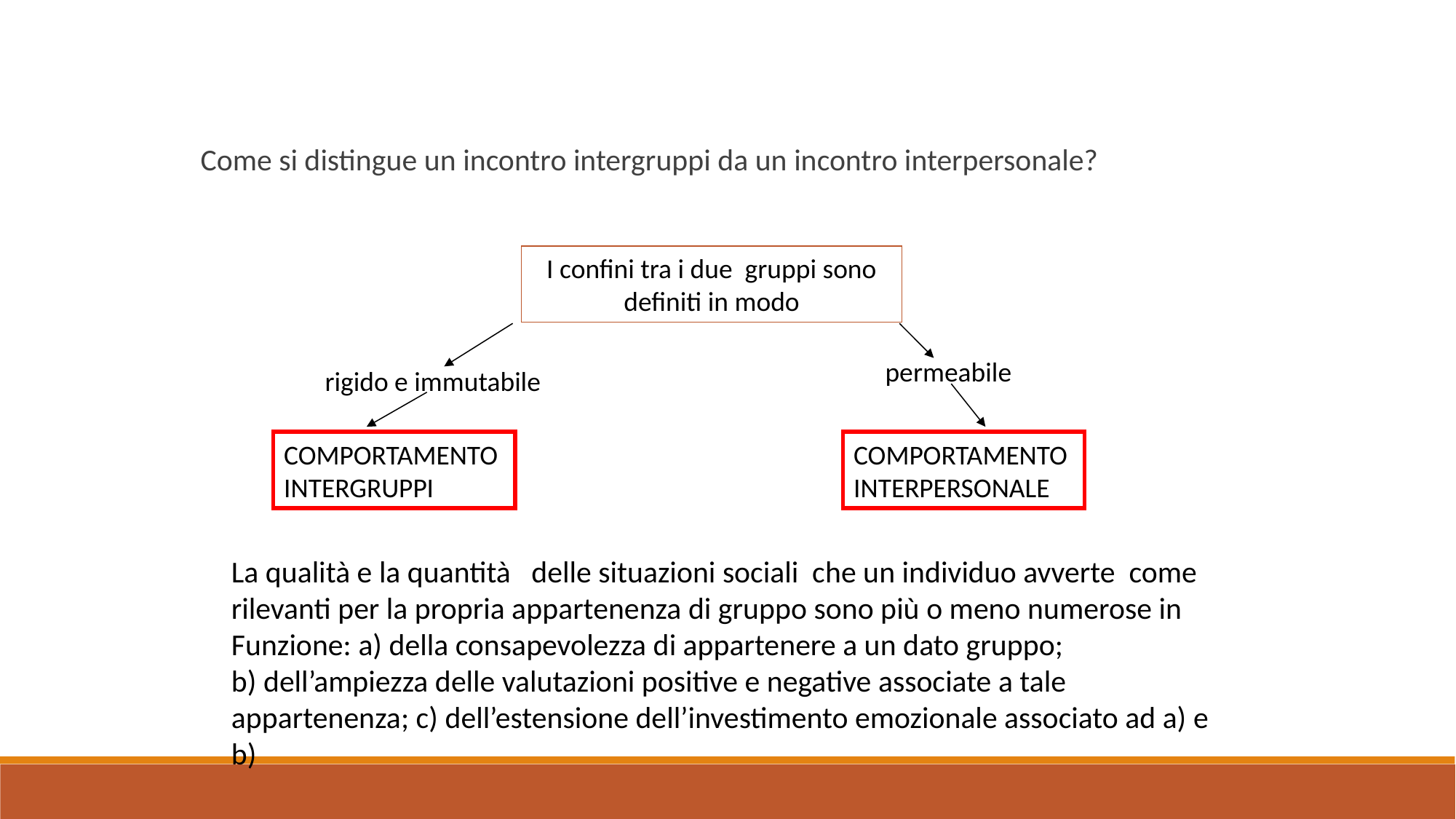

Come si distingue un incontro intergruppi da un incontro interpersonale?

I confini tra i due  gruppi sono definiti in modo

permeabile

rigido e immutabile

COMPORTAMENTO
INTERGRUPPI
COMPORTAMENTO
INTERPERSONALE
La qualità e la quantità   delle situazioni sociali  che un individuo avverte  come rilevanti per la propria appartenenza di gruppo sono più o meno numerose in
Funzione: a) della consapevolezza di appartenere a un dato gruppo;
b) dell’ampiezza delle valutazioni positive e negative associate a tale appartenenza; c) dell’estensione dell’investimento emozionale associato ad a) e b)